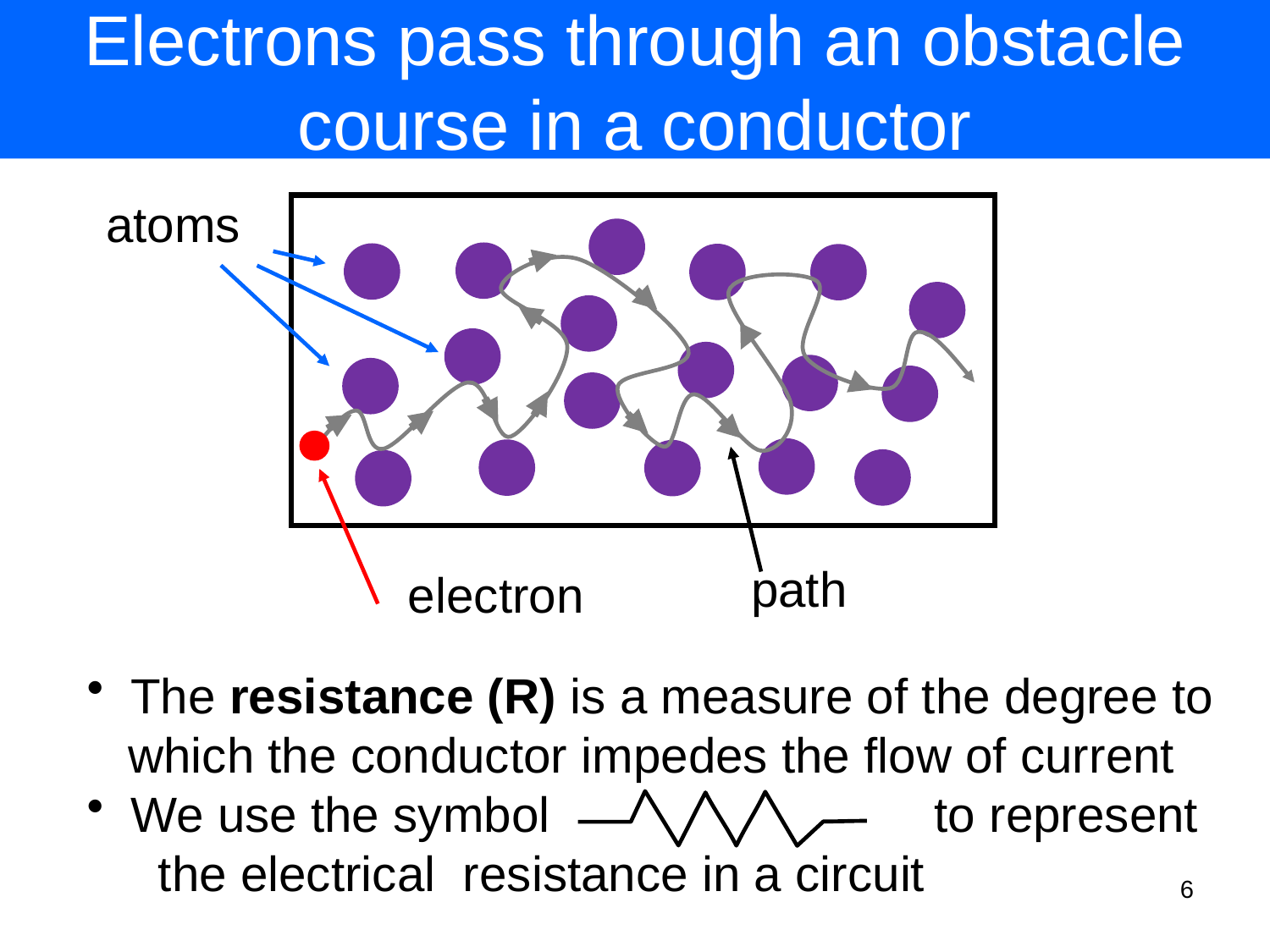

# Electrons pass through an obstacle course in a conductor
atoms

path
electron
 The resistance (R) is a measure of the degree to
   which the conductor impedes the flow of current
 We use the symbol                            to represent
   the electrical  resistance in a circuit

6